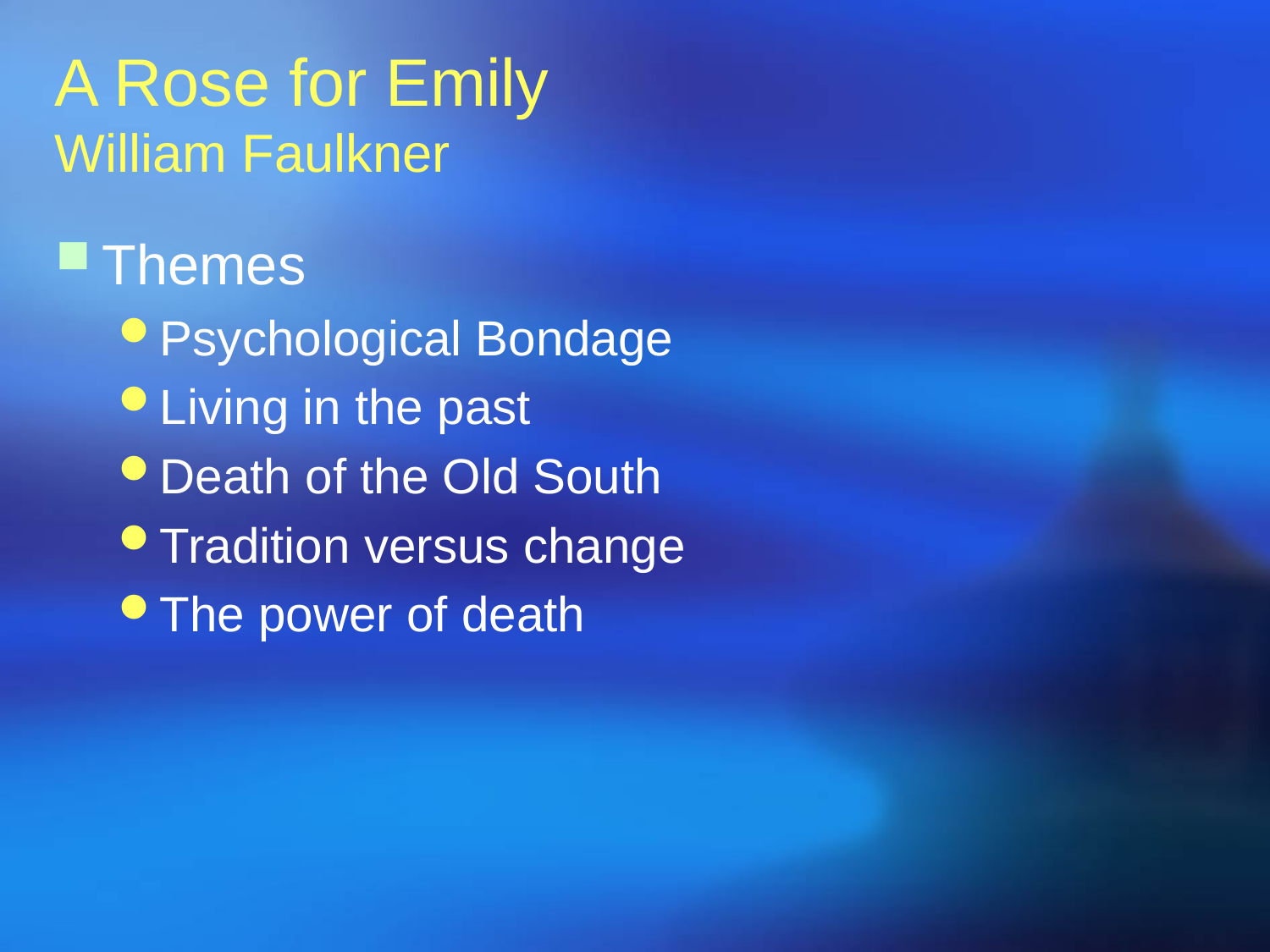

A Rose for Emily
William Faulkner
Themes
Psychological Bondage
Living in the past
Death of the Old South
Tradition versus change
The power of death